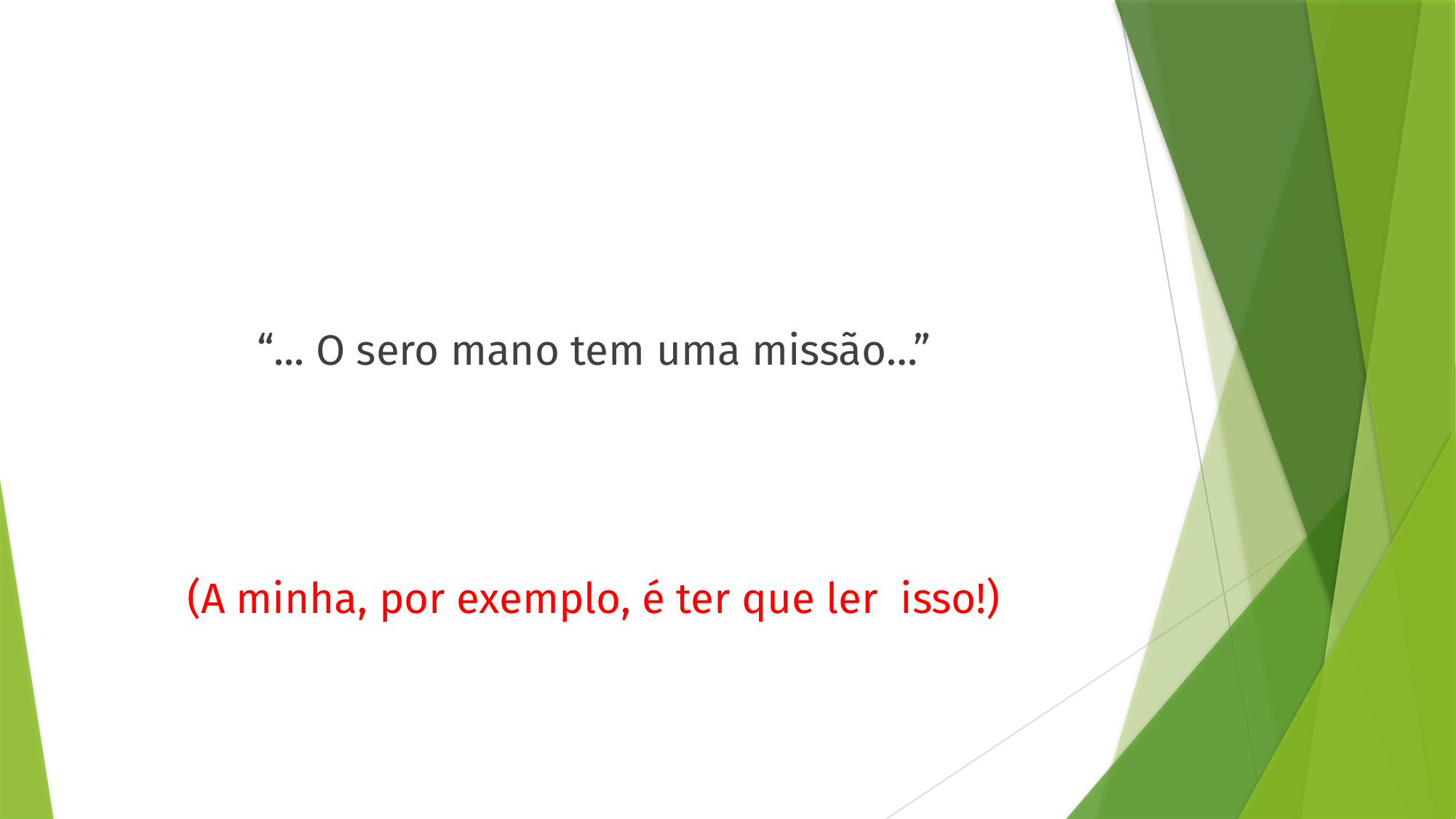

#

“... O sero mano tem uma missão…”

(A minha, por exemplo, é ter que ler  isso!)